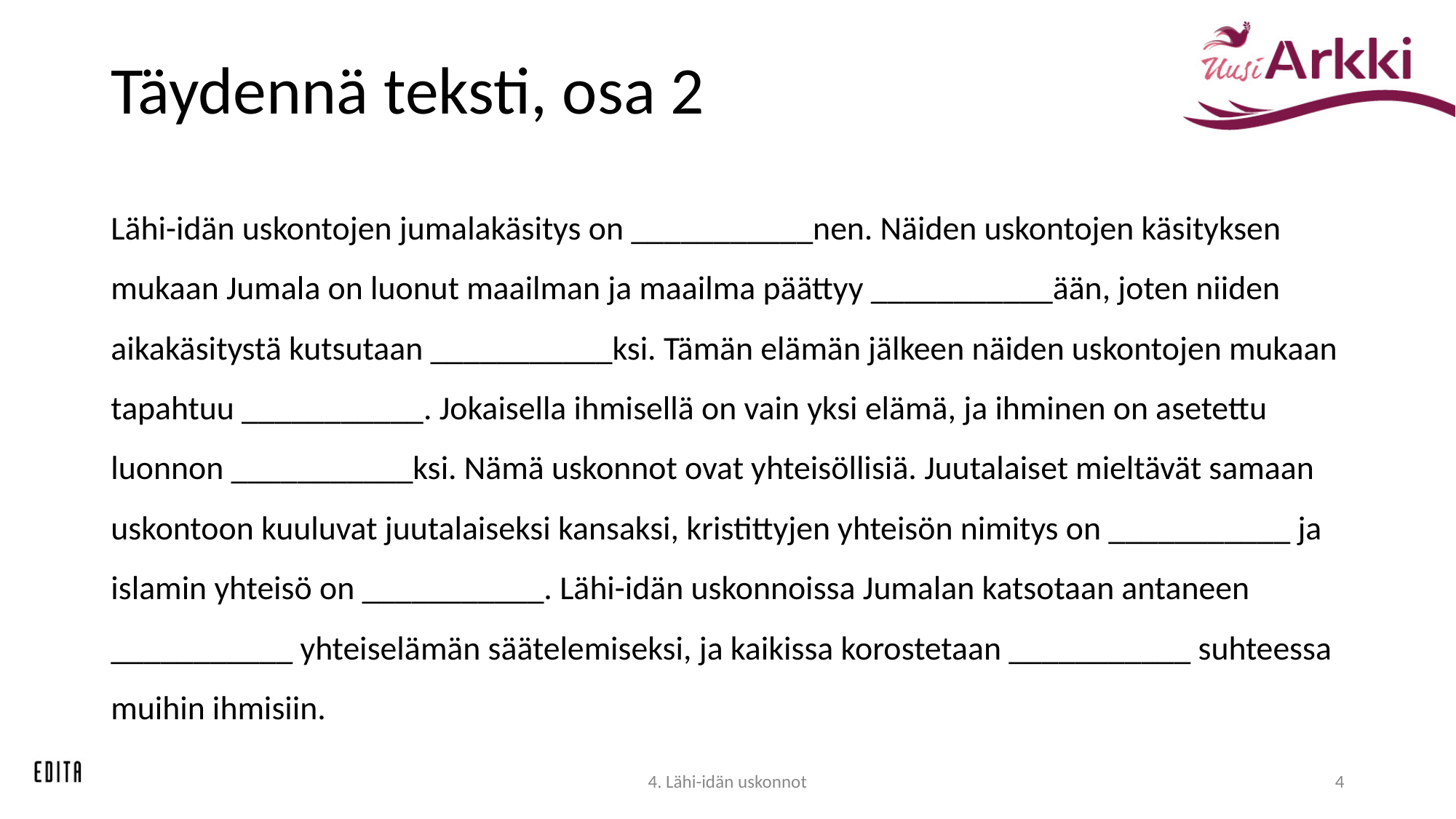

# Täydennä teksti, osa 2
Lähi-idän uskontojen jumalakäsitys on ___________nen. Näiden uskontojen käsityksen mukaan Jumala on luonut maailman ja maailma päättyy ___________ään, joten niiden aikakäsitystä kutsutaan ___________ksi. Tämän elämän jälkeen näiden uskontojen mukaan tapahtuu ___________. Jokaisella ihmisellä on vain yksi elämä, ja ihminen on asetettu luonnon ___________ksi. Nämä uskonnot ovat yhteisöllisiä. Juutalaiset mieltävät samaan uskontoon kuuluvat juutalaiseksi kansaksi, kristittyjen yhteisön nimitys on ___________ ja islamin yhteisö on ___________. Lähi-idän uskonnoissa Jumalan katsotaan antaneen ___________ yhteiselämän säätelemiseksi, ja kaikissa korostetaan ___________ suhteessa muihin ihmisiin.
4. Lähi-idän uskonnot
4